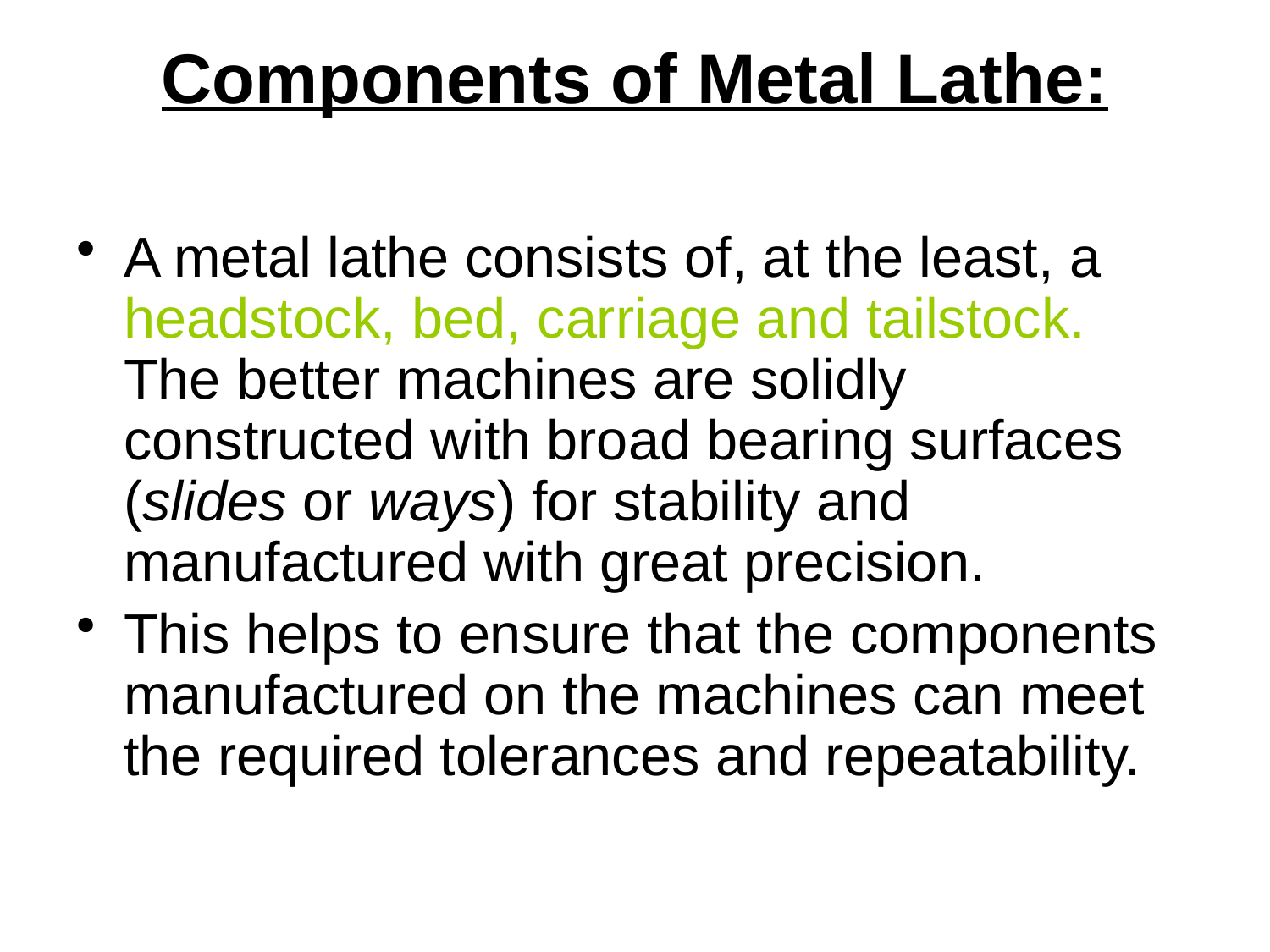

# Components of Metal Lathe:
A metal lathe consists of, at the least, a headstock, bed, carriage and tailstock. The better machines are solidly constructed with broad bearing surfaces (slides or ways) for stability and manufactured with great precision.
This helps to ensure that the components manufactured on the machines can meet the required tolerances and repeatability.